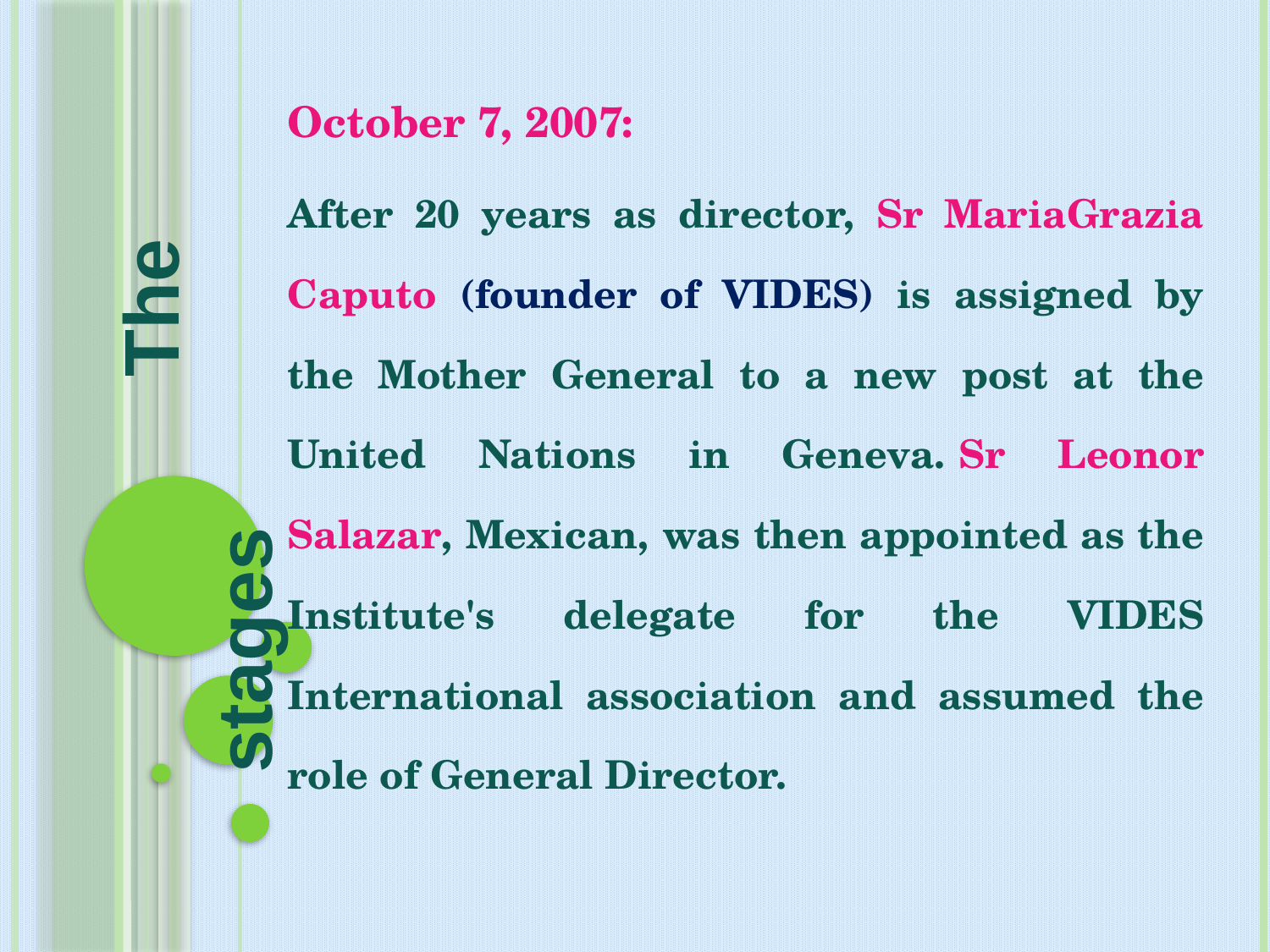

October 7, 2007:
After 20 years as director, Sr MariaGrazia Caputo (founder of VIDES) is assigned by the Mother General to a new post at the United Nations in Geneva. Sr Leonor Salazar, Mexican, was then appointed as the Institute's delegate for the VIDES International association and assumed the role of General Director.

                                                                                              The     stages
#